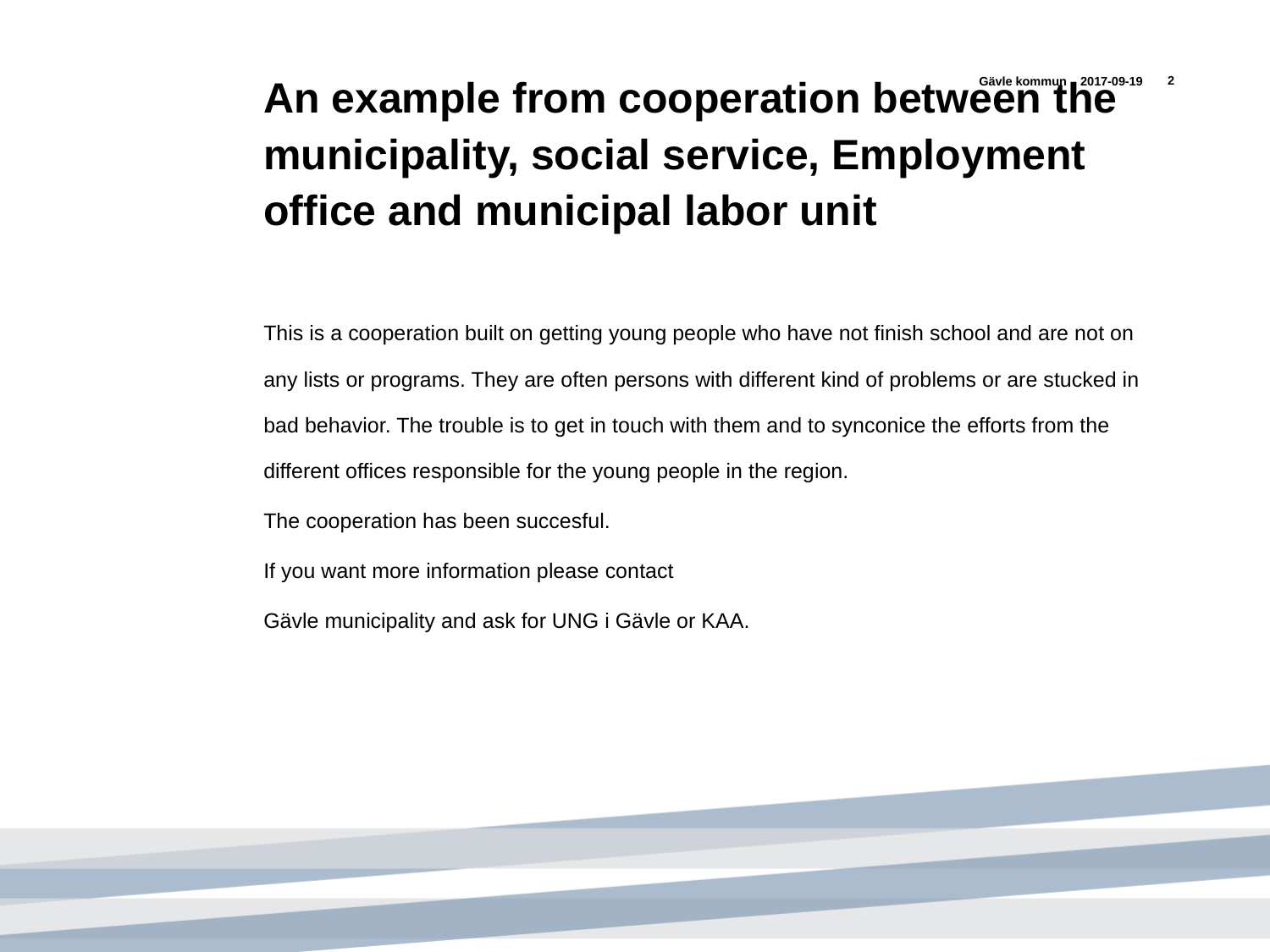

Gävle kommun
2017-09-19
2
# An example from cooperation between the municipality, social service, Employment office and municipal labor unit
This is a cooperation built on getting young people who have not finish school and are not on any lists or programs. They are often persons with different kind of problems or are stucked in bad behavior. The trouble is to get in touch with them and to synconice the efforts from the different offices responsible for the young people in the region.
The cooperation has been succesful.
If you want more information please contact
Gävle municipality and ask for UNG i Gävle or KAA.